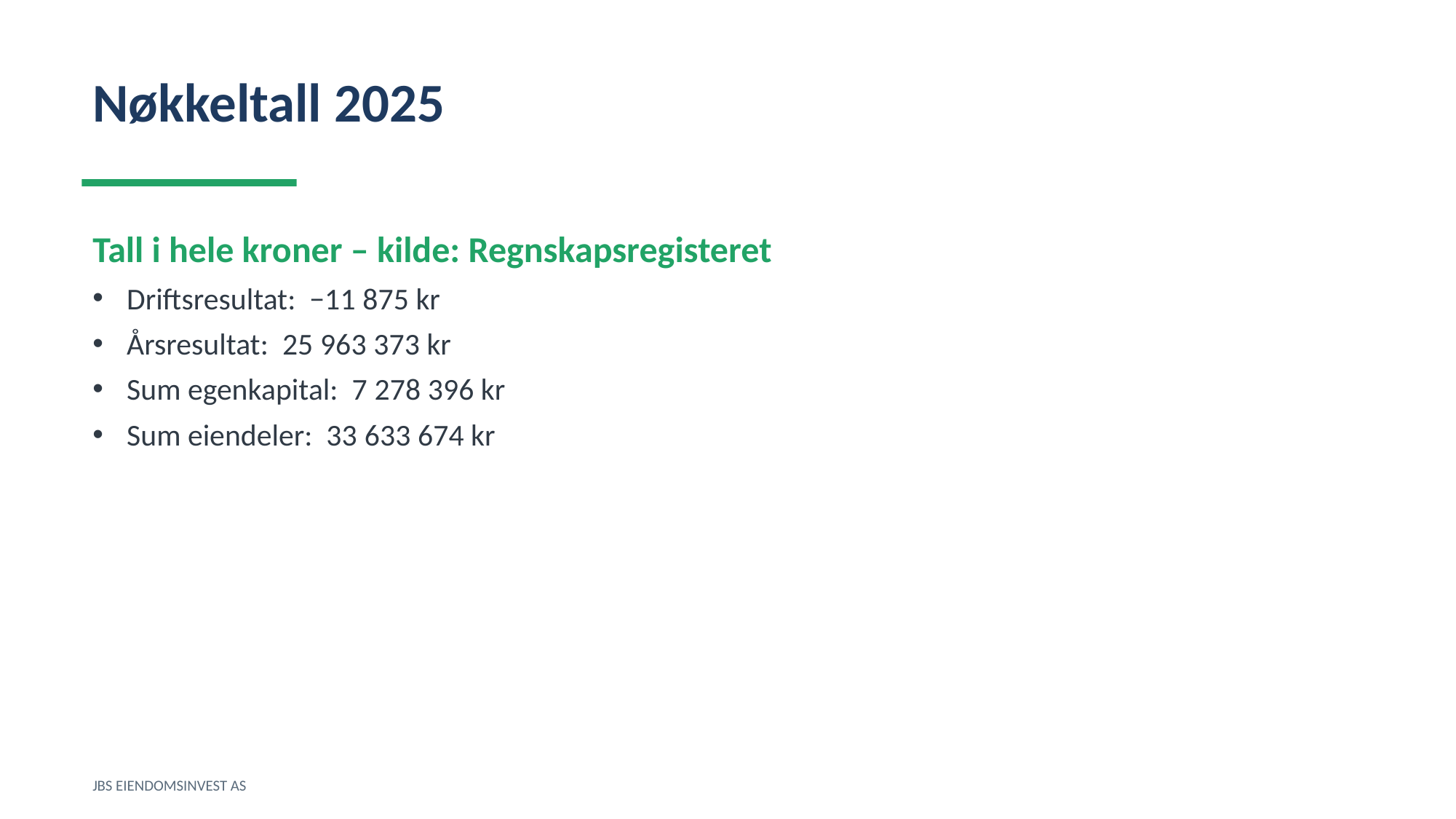

Nøkkeltall 2025

Tall i hele kroner – kilde: Regnskapsregisteret
Driftsresultat:  −11 875 kr
Årsresultat:  25 963 373 kr
Sum egenkapital:  7 278 396 kr
Sum eiendeler:  33 633 674 kr
JBS EIENDOMSINVEST AS